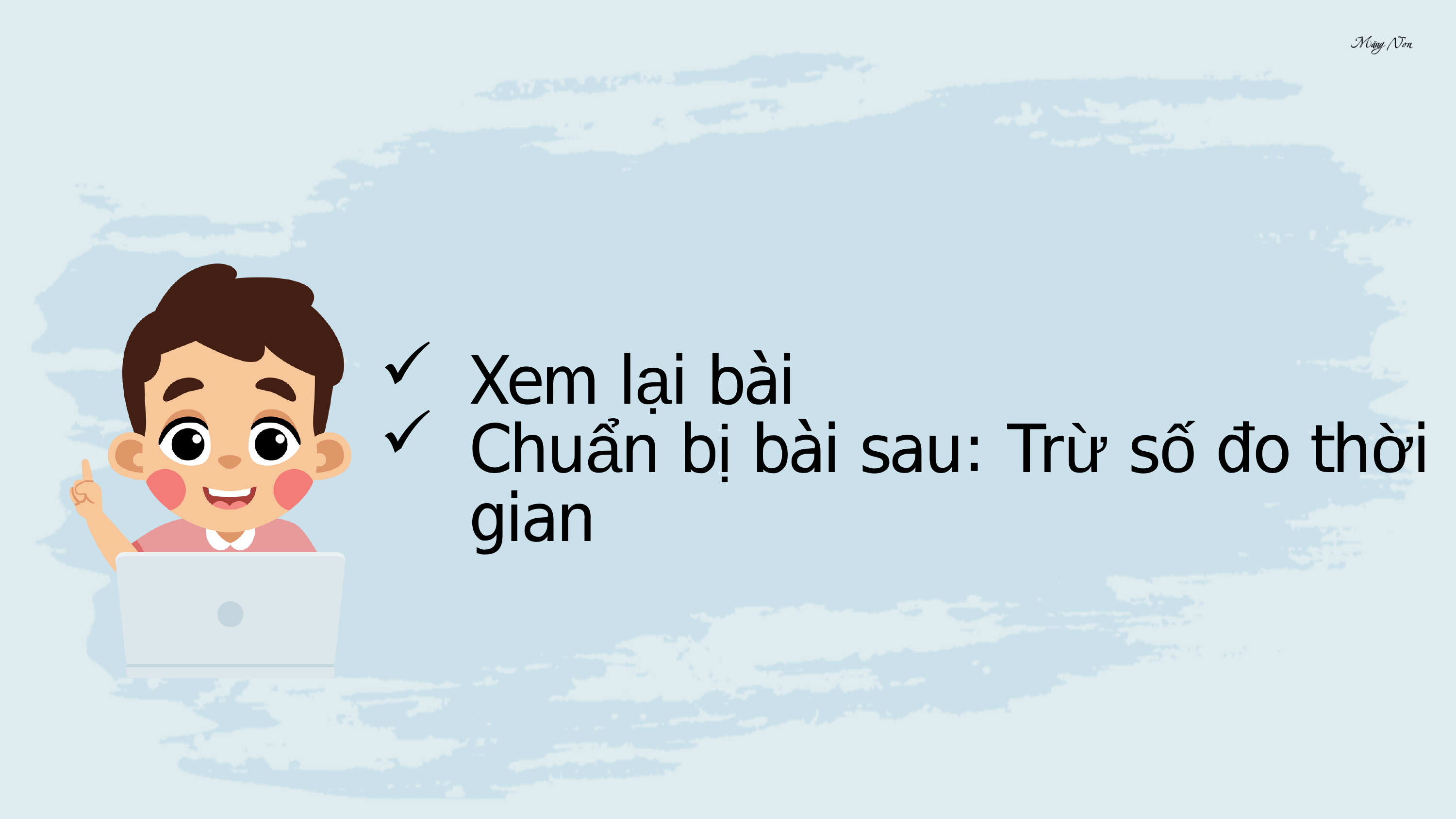

Xem lại bài
Chuẩn bị bài sau: Trừ số đo thời gian